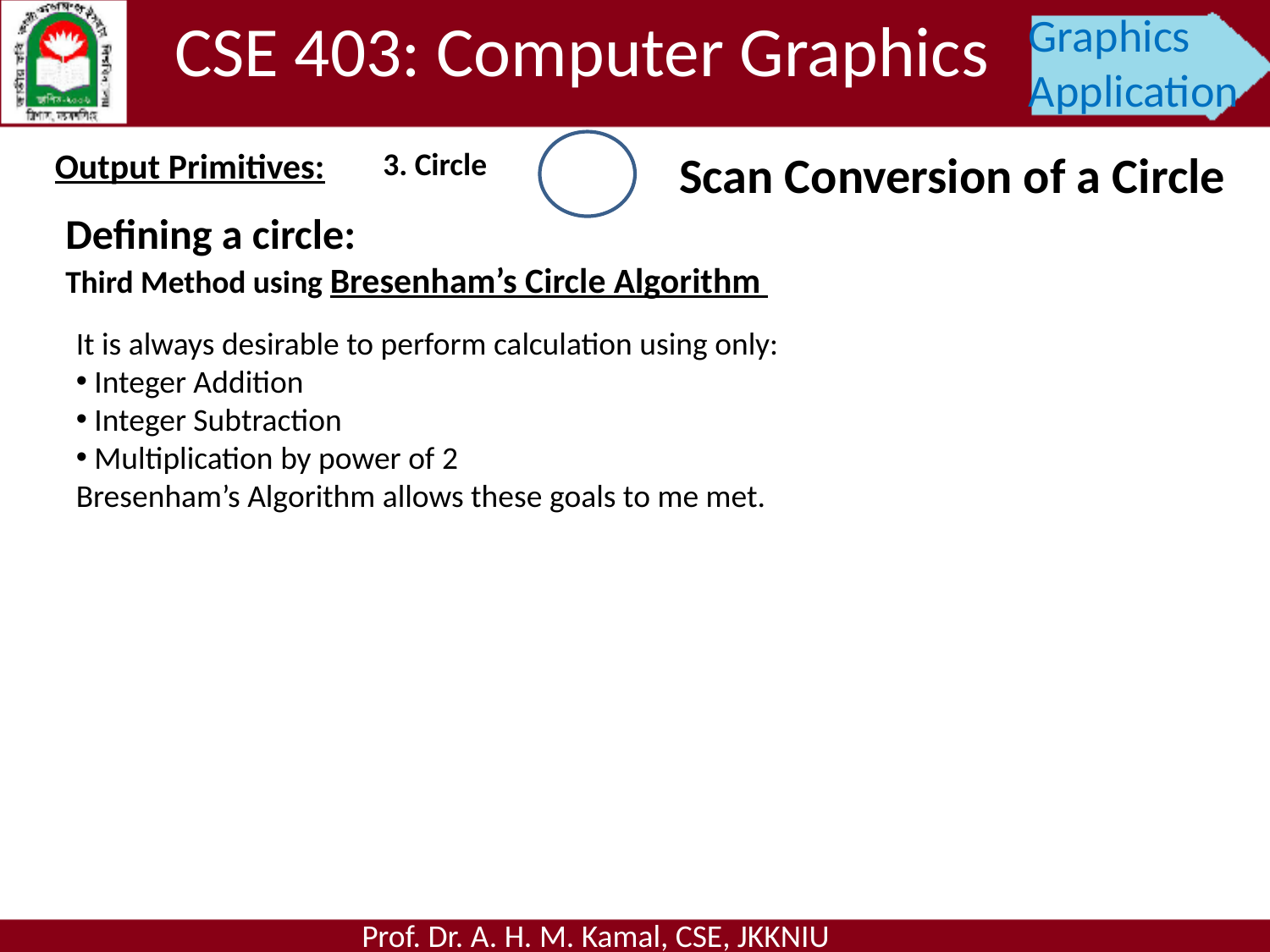

CSE 403: Computer Graphics
Graphics Application

Output Primitives:
3. Circle
Scan Conversion of a Circle
Defining a circle:
Third Method using Bresenham’s Circle Algorithm
It is always desirable to perform calculation using only:
 Integer Addition
 Integer Subtraction
 Multiplication by power of 2
Bresenham’s Algorithm allows these goals to me met.
Prof. Dr. A. H. M. Kamal, CSE, JKKNIU